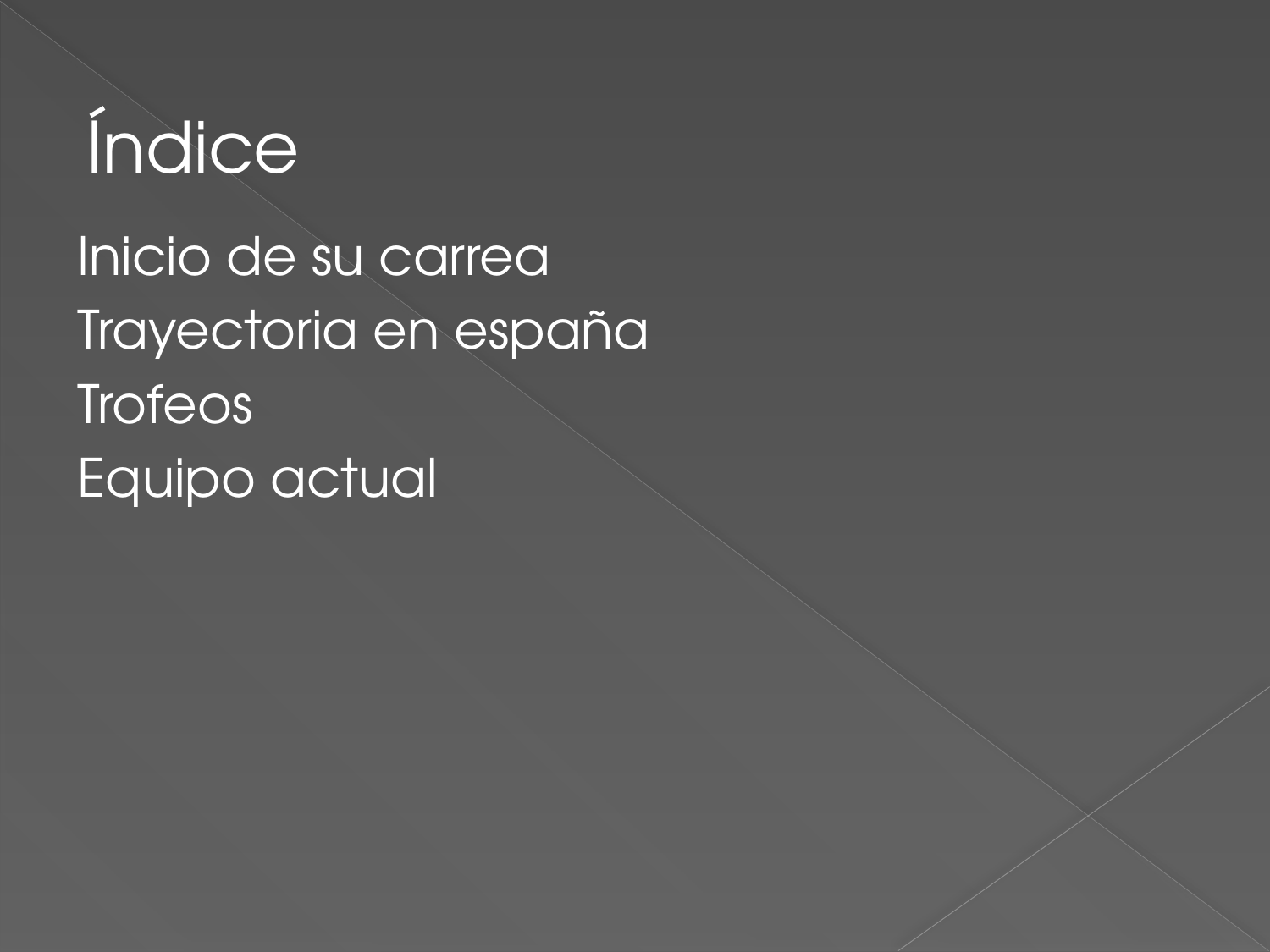

Índice
Inicio de su carrea
Trayectoria en españa
Trofeos
Equipo actual